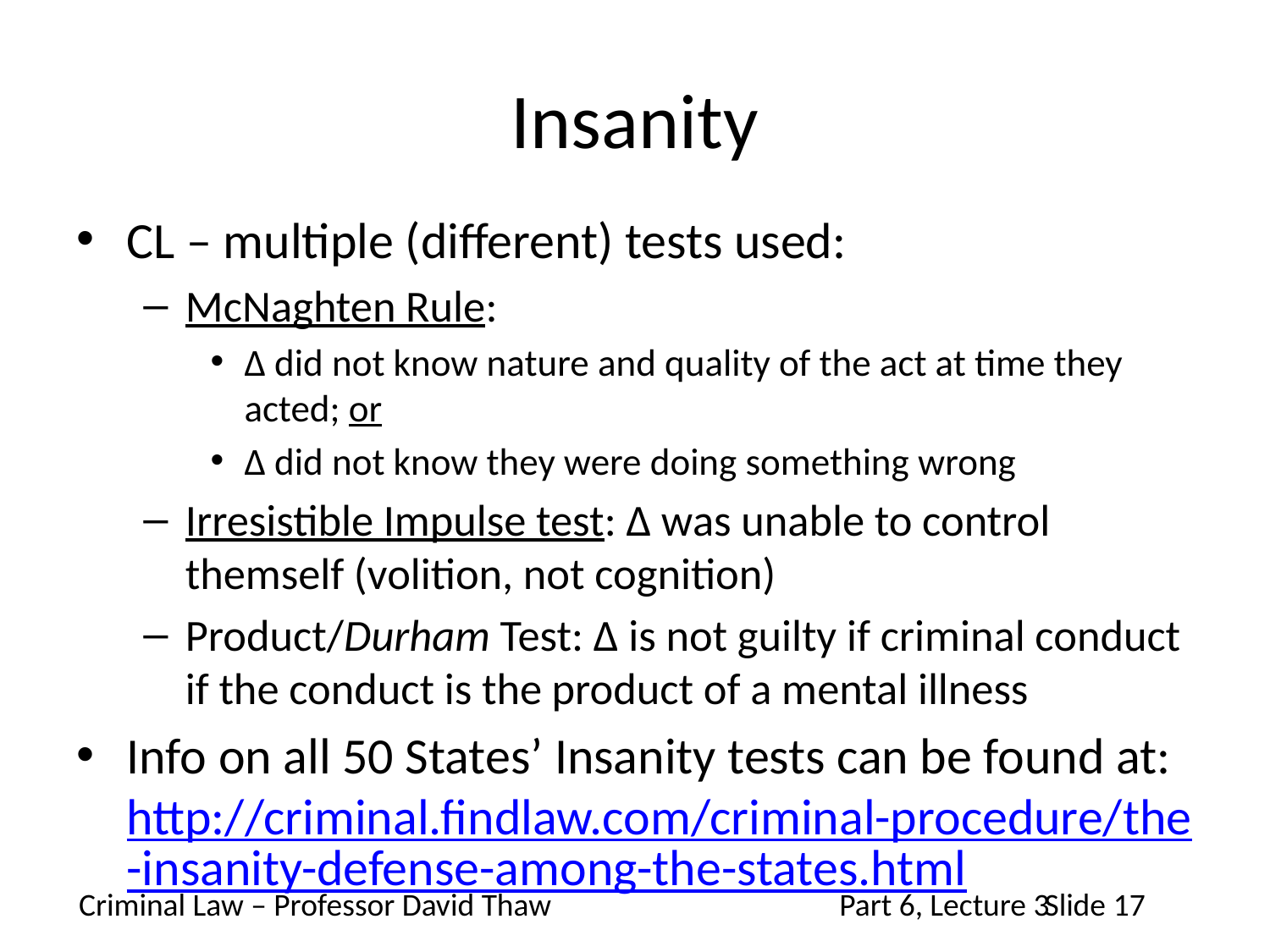

# Insanity
CL – multiple (different) tests used:
McNaghten Rule:
Δ did not know nature and quality of the act at time they acted; or
Δ did not know they were doing something wrong
Irresistible Impulse test: Δ was unable to control themself (volition, not cognition)
Product/Durham Test: Δ is not guilty if criminal conduct if the conduct is the product of a mental illness
Info on all 50 States’ Insanity tests can be found at: http://criminal.findlaw.com/criminal-procedure/the-insanity-defense-among-the-states.html